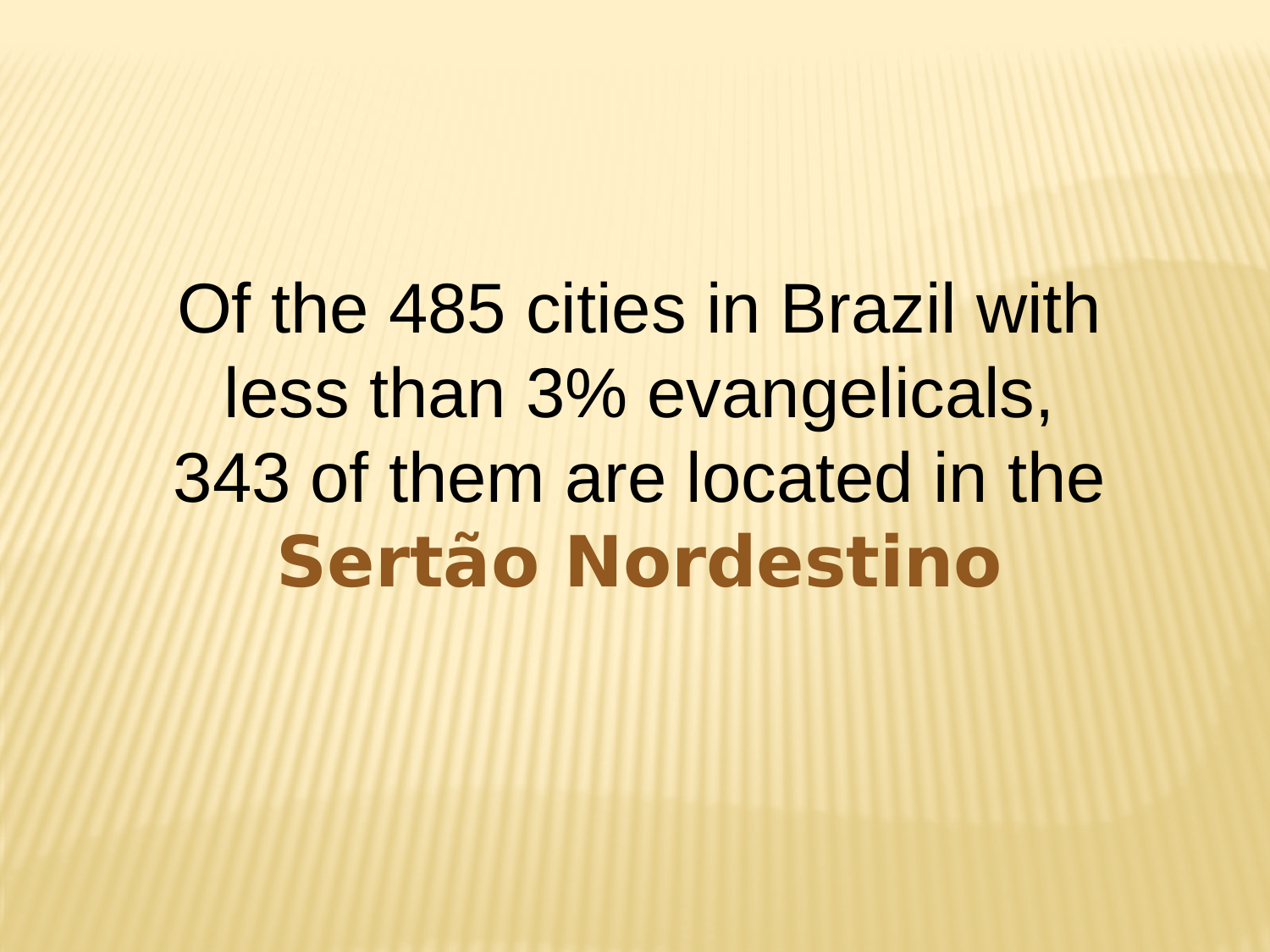

Of the 485 cities in Brazil with less than 3% evangelicals, 343 of them are located in the Sertão Nordestino